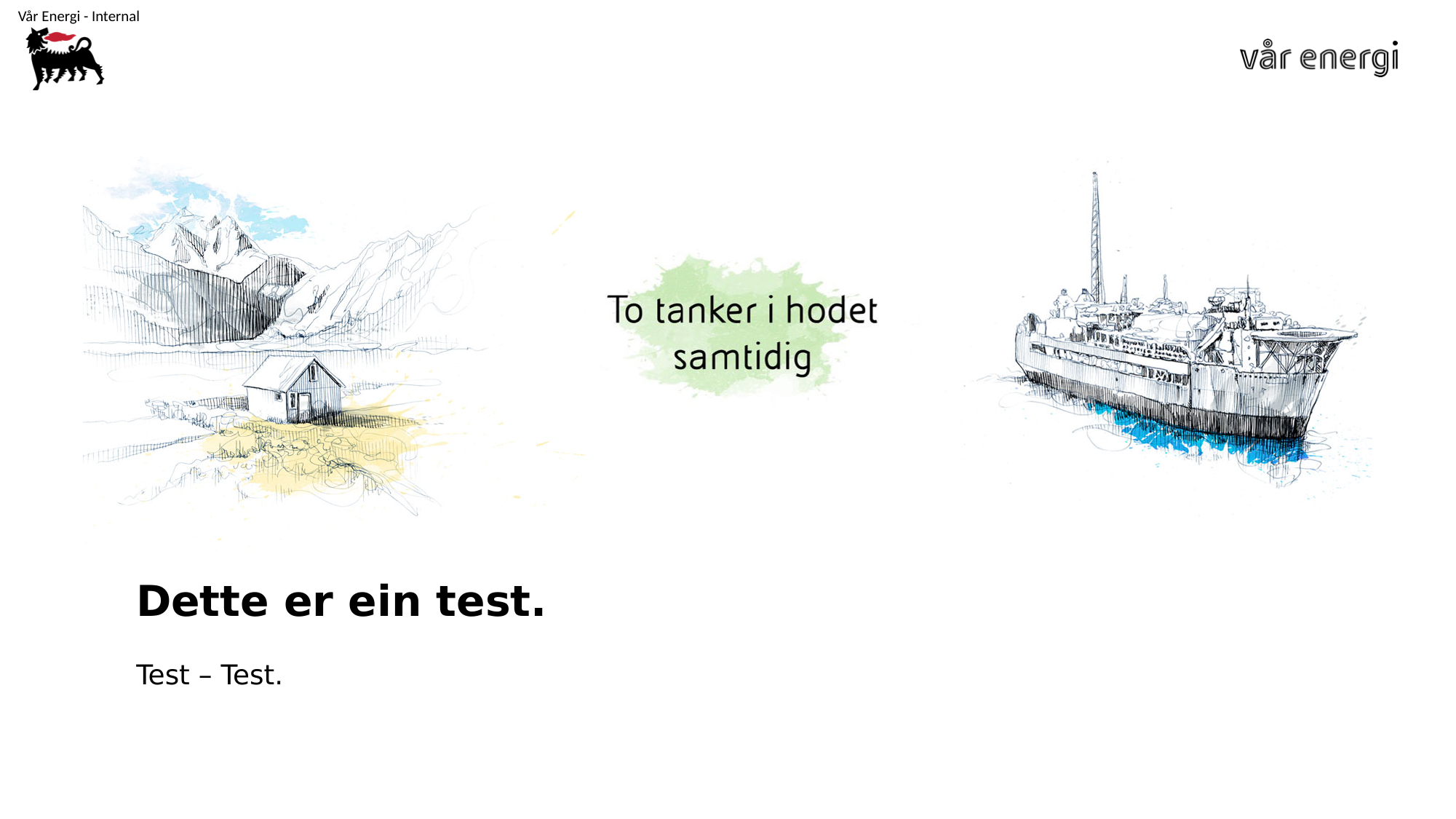

# Dette er ein test.
Test – Test.